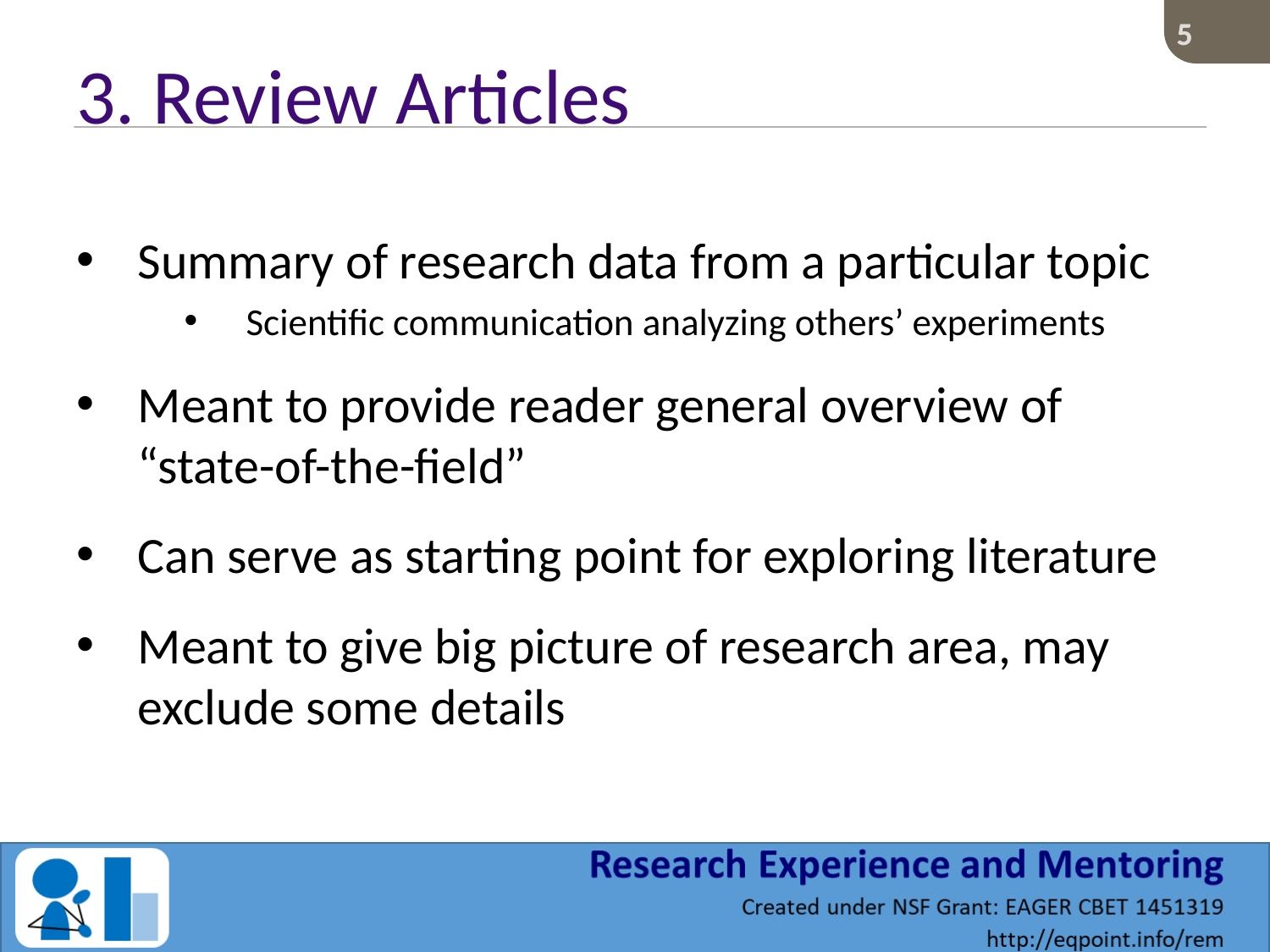

5
# 3. Review Articles
Summary of research data from a particular topic
Scientific communication analyzing others’ experiments
Meant to provide reader general overview of “state-of-the-field”
Can serve as starting point for exploring literature
Meant to give big picture of research area, may exclude some details